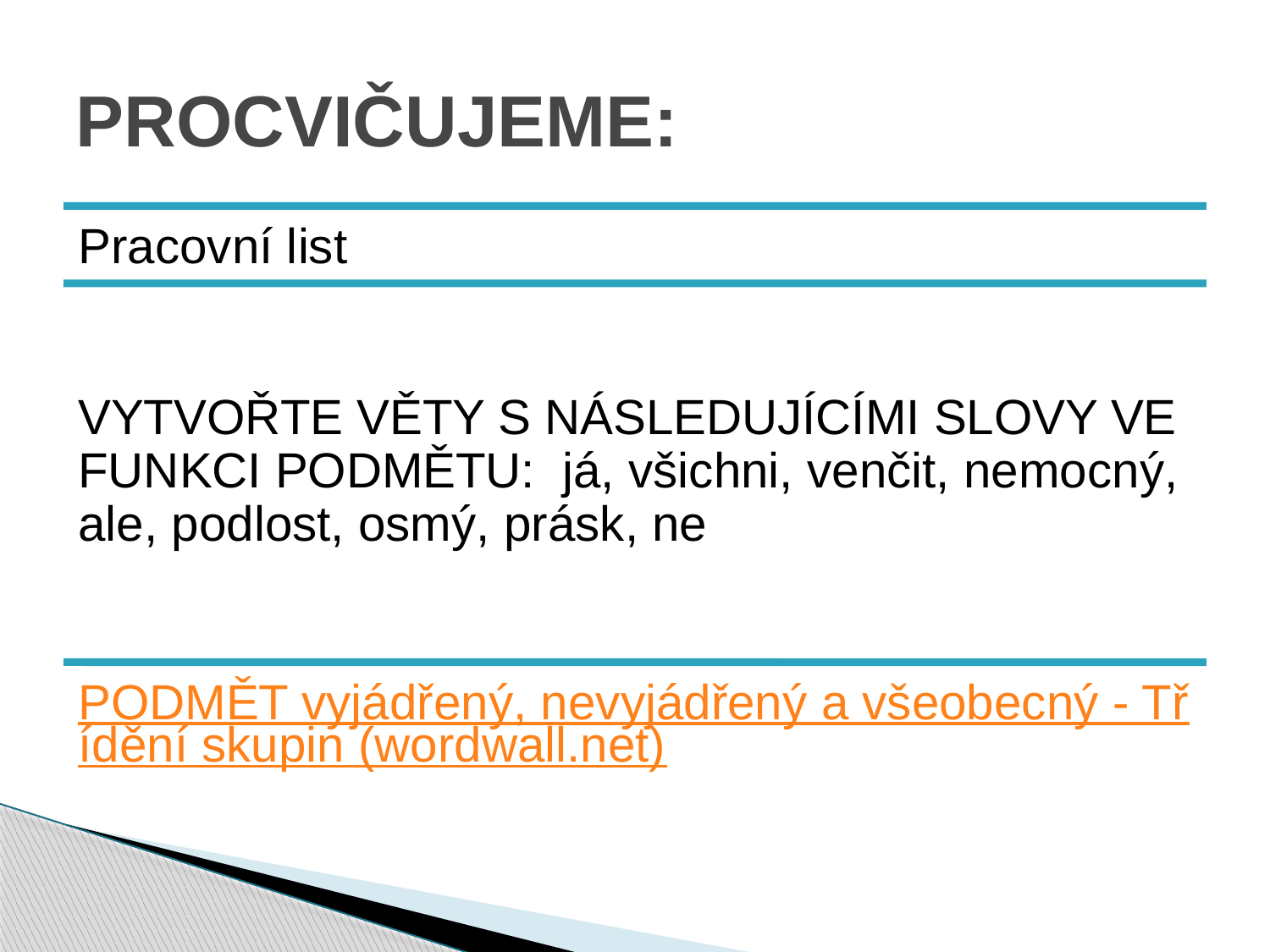

# PROCVIČUJEME:
Pracovní list
VYTVOŘTE VĚTY S NÁSLEDUJÍCÍMI SLOVY VE FUNKCI PODMĚTU:  já, všichni, venčit, nemocný, ale, podlost, osmý, prásk, ne
PODMĚT vyjádřený, nevyjádřený a všeobecný - Třídění skupin (wordwall.net)